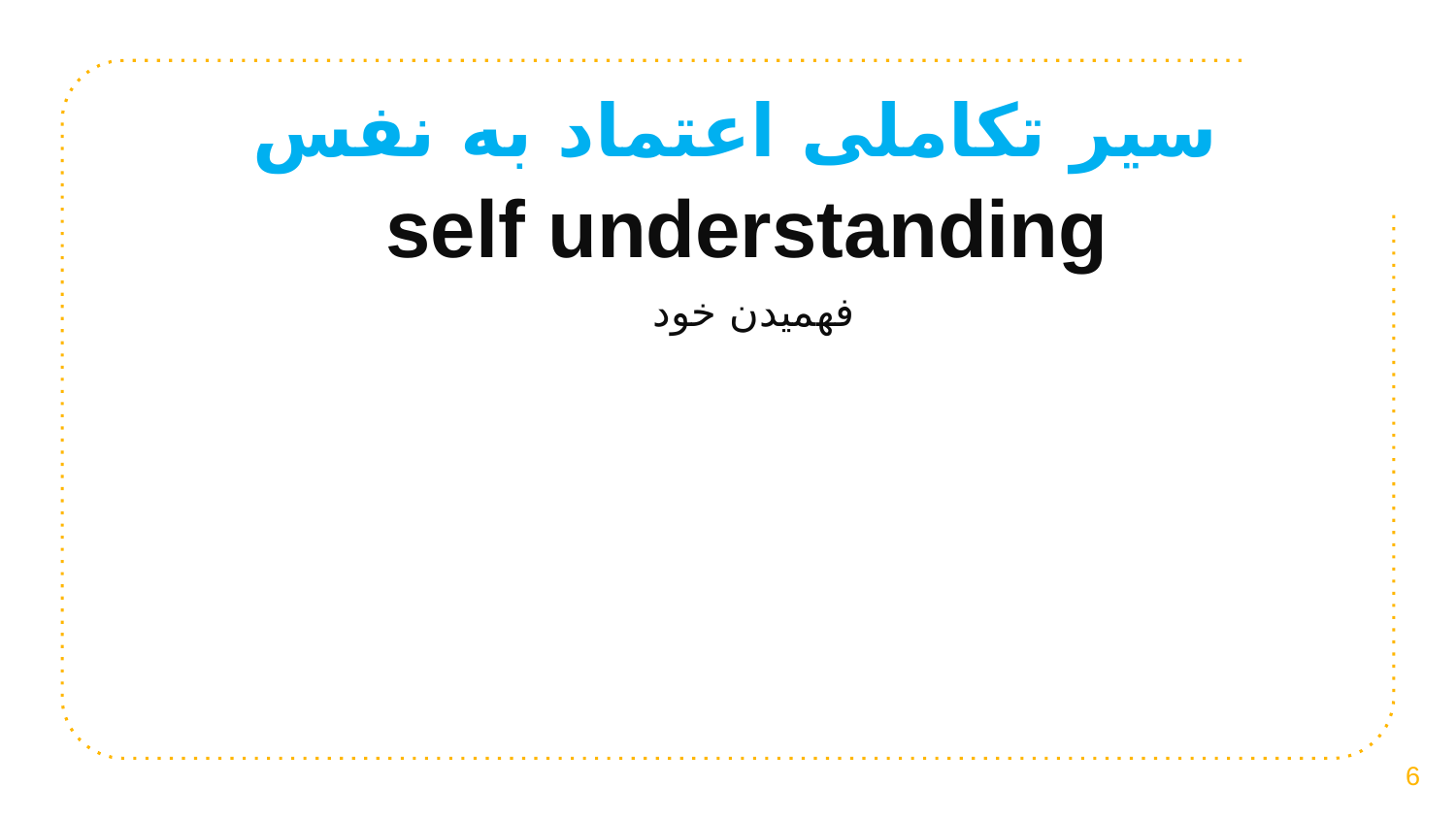

سیر تکاملی اعتماد به نفس
self understanding
فهمیدن خود
6